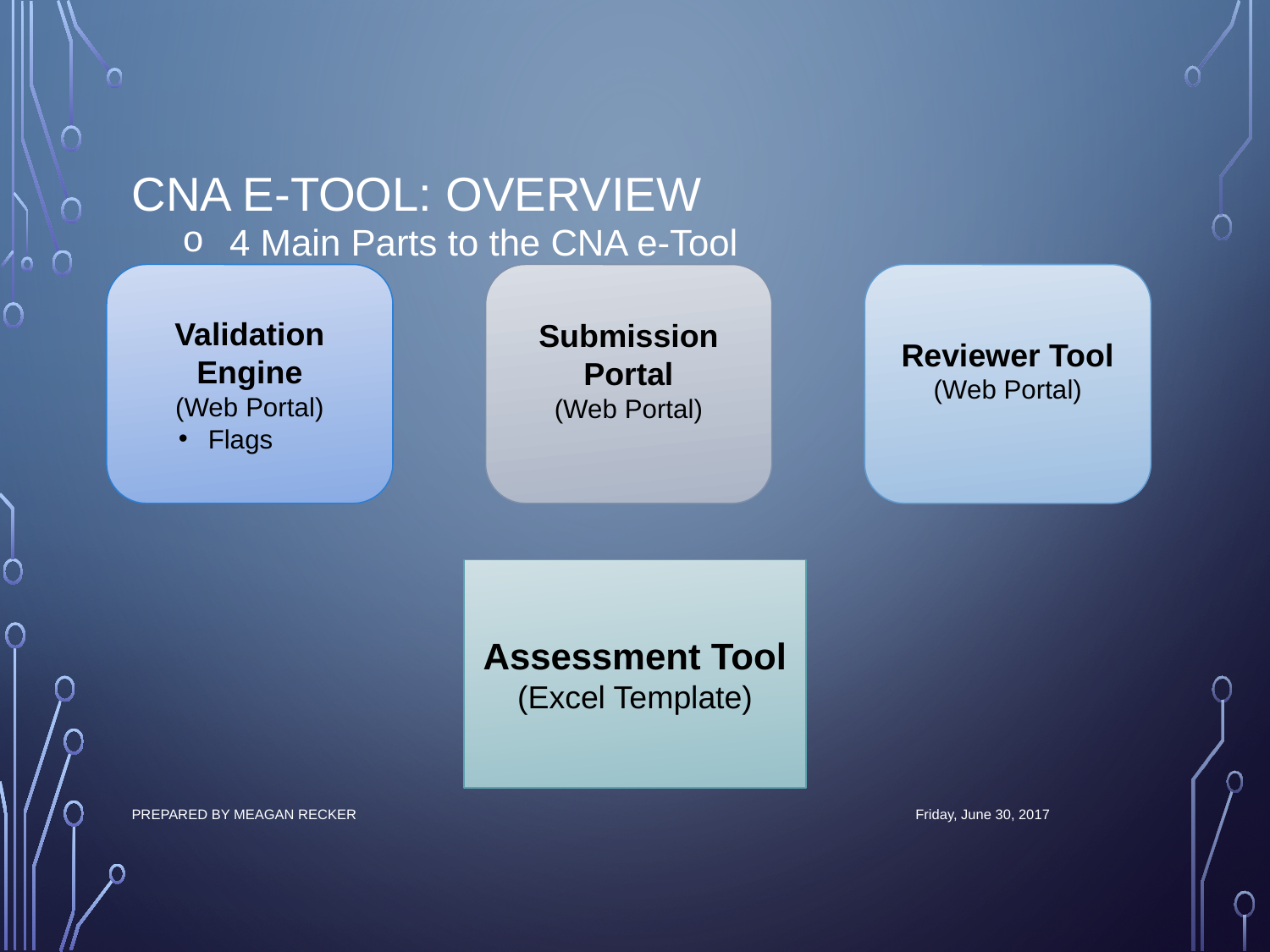

# Cna e-tool: overview
4 Main Parts to the CNA e-Tool
Validation Engine
(Web Portal)
Flags
Submission Portal
(Web Portal)

Reviewer Tool
(Web Portal)

Assessment Tool
(Excel Template)
Prepared by Meagan Recker
Friday, June 30, 2017